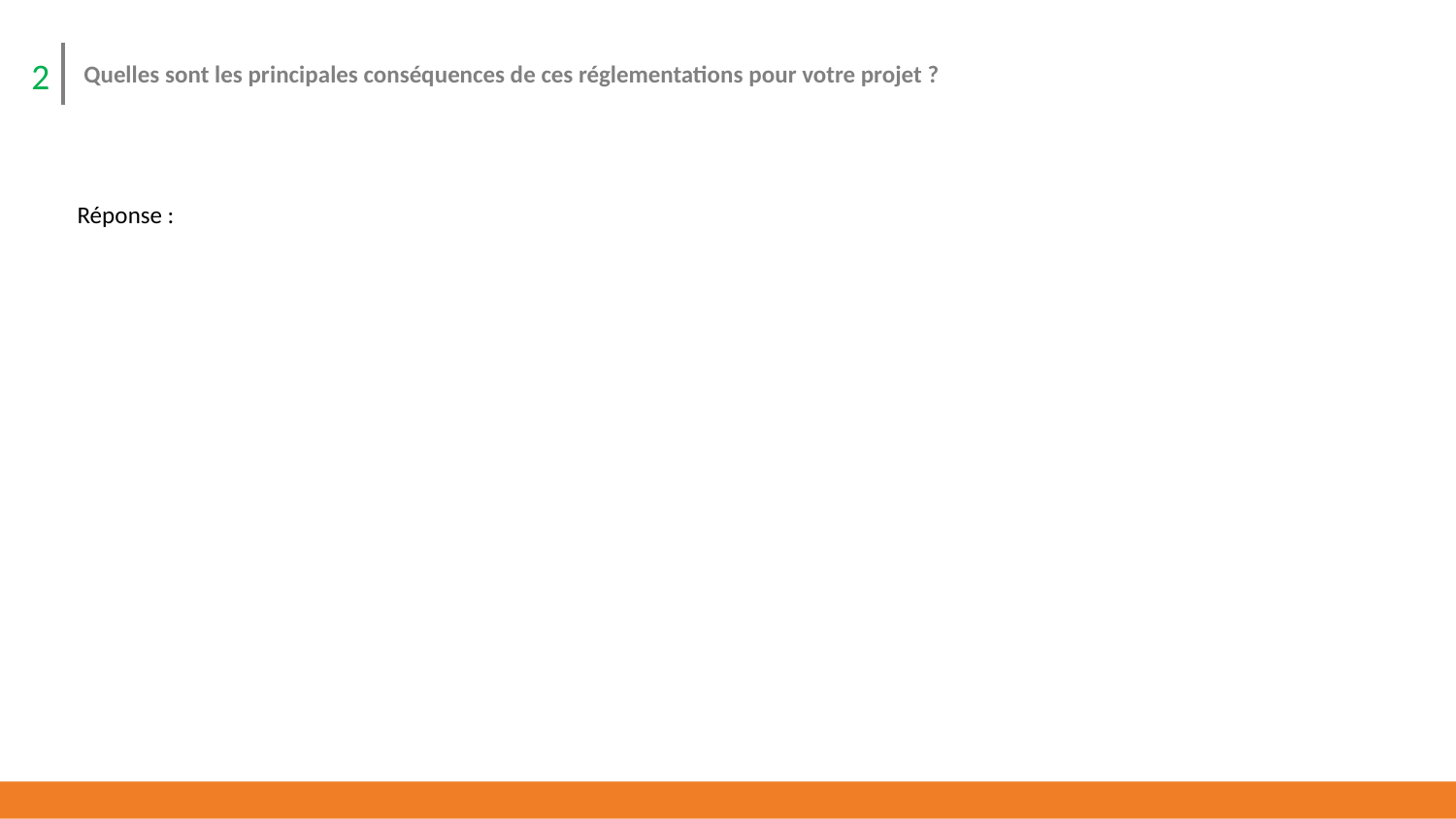

2
Quelles sont les principales conséquences de ces réglementations pour votre projet ?
Réponse :